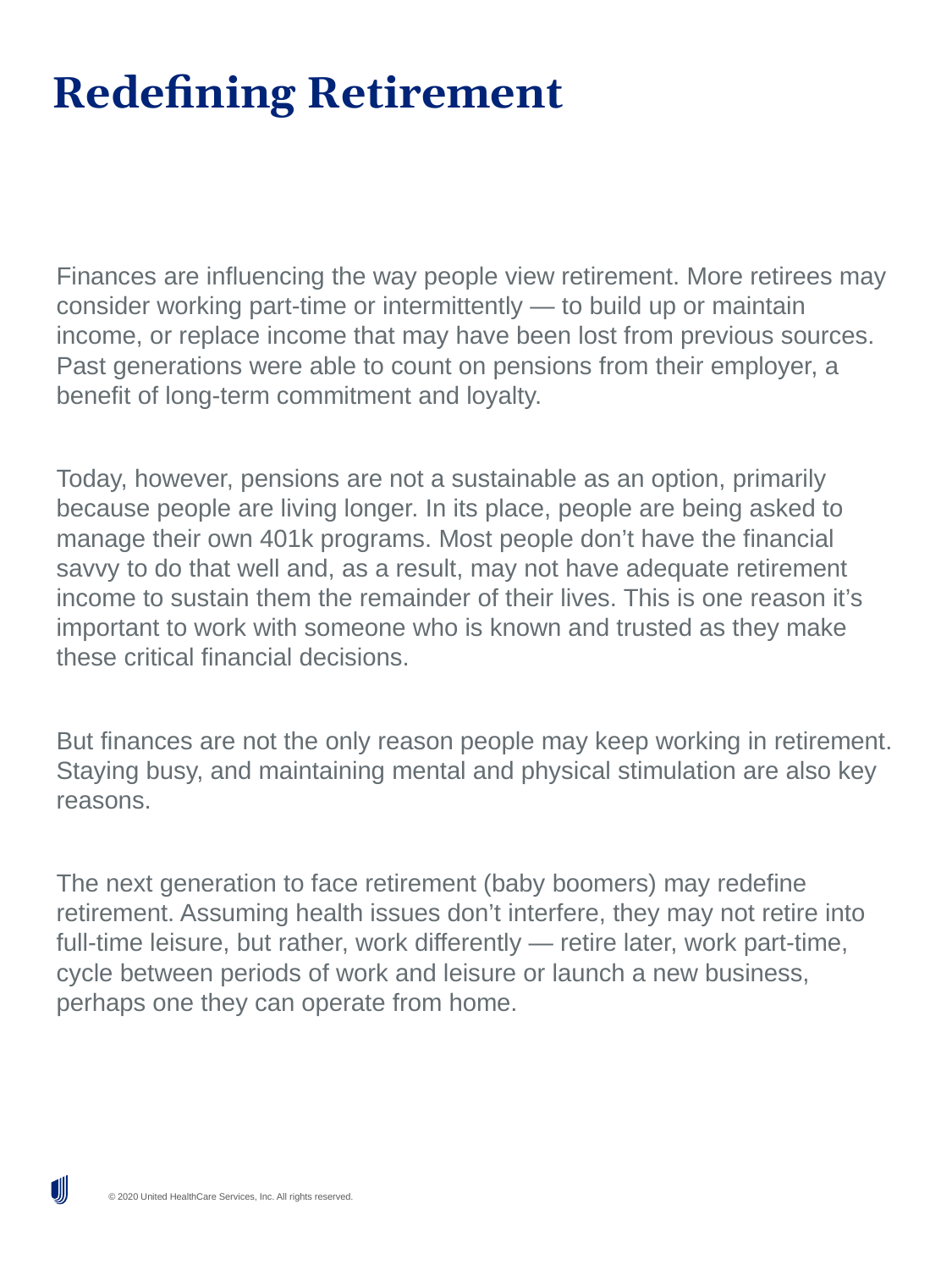

# Redefining Retirement
Finances are influencing the way people view retirement. More retirees may consider working part-time or intermittently — to build up or maintain income, or replace income that may have been lost from previous sources. Past generations were able to count on pensions from their employer, a benefit of long-term commitment and loyalty.

Today, however, pensions are not a sustainable as an option, primarily because people are living longer. In its place, people are being asked to manage their own 401k programs. Most people don’t have the financial savvy to do that well and, as a result, may not have adequate retirement income to sustain them the remainder of their lives. This is one reason it’s important to work with someone who is known and trusted as they make these critical financial decisions.

But finances are not the only reason people may keep working in retirement. Staying busy, and maintaining mental and physical stimulation are also key reasons.

The next generation to face retirement (baby boomers) may redefine retirement. Assuming health issues don’t interfere, they may not retire into full-time leisure, but rather, work differently — retire later, work part-time, cycle between periods of work and leisure or launch a new business, perhaps one they can operate from home.